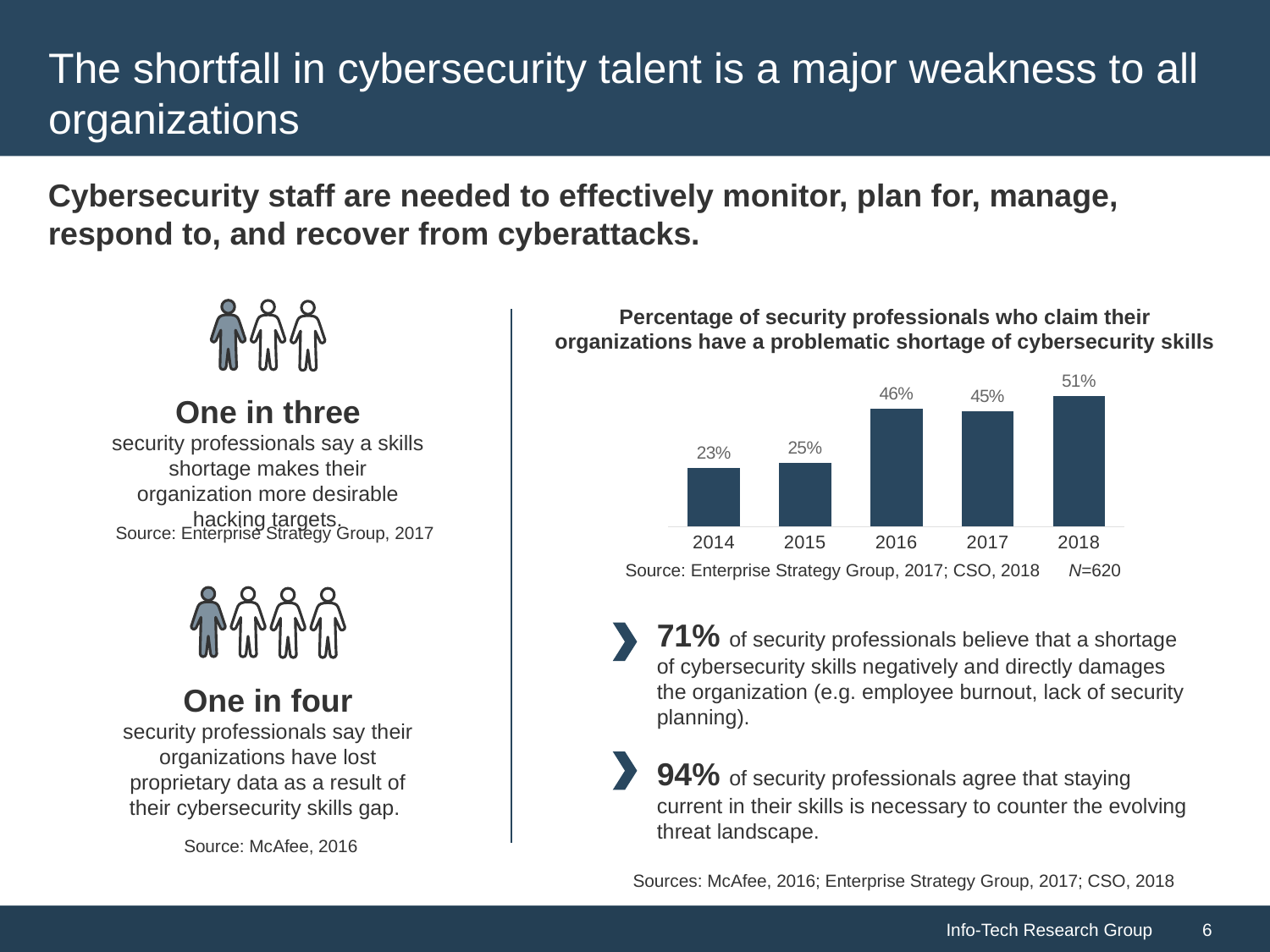

# The shortfall in cybersecurity talent is a major weakness to all organizations
Cybersecurity staff are needed to effectively monitor, plan for, manage, respond to, and recover from cyberattacks.
Percentage of security professionals who claim their organizations have a problematic shortage of cybersecurity skills

### Chart

| Category | Series 1 |
|---|---|
| 2014 | 0.23 |
| 2015 | 0.25 |
| 2016 | 0.46 |
| 2017 | 0.45 |
| 2018 | 0.51 |
One in three
security professionals say a skills shortage makes their organization more desirable hacking targets.
Source: Enterprise Strategy Group, 2017
Source: Enterprise Strategy Group, 2017; CSO, 2018
N=620

71% of security professionals believe that a shortage of cybersecurity skills negatively and directly damages the organization (e.g. employee burnout, lack of security planning).

94% of security professionals agree that staying current in their skills is necessary to counter the evolving threat landscape.

One in four
security professionals say their organizations have lost proprietary data as a result of their cybersecurity skills gap.
Source: McAfee, 2016
Sources: McAfee, 2016; Enterprise Strategy Group, 2017; CSO, 2018